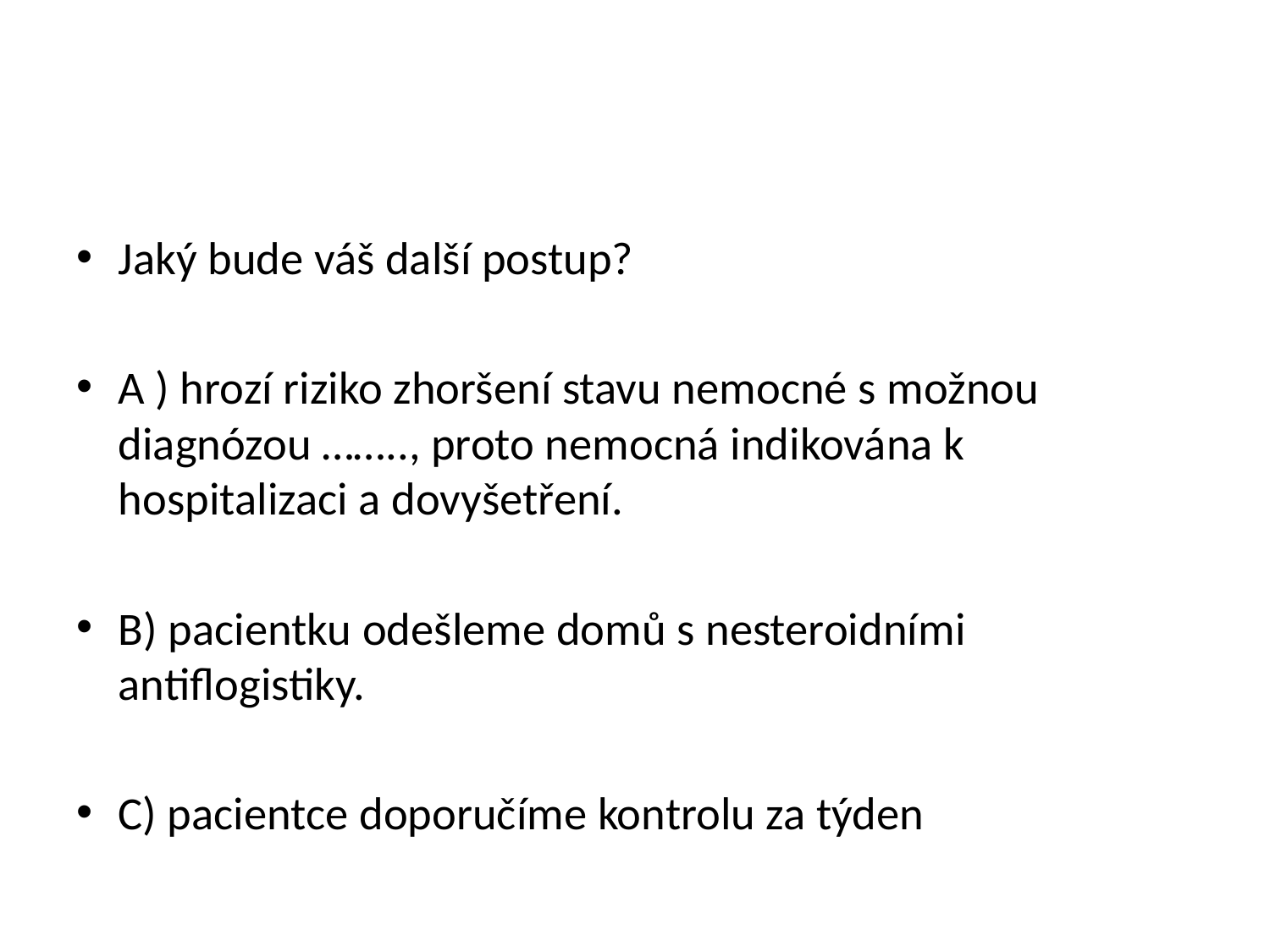

#
Jaký bude váš další postup?

A ) hrozí riziko zhoršení stavu nemocné s možnou diagnózou …….., proto nemocná indikována k hospitalizaci a dovyšetření.

B) pacientku odešleme domů s nesteroidními antiflogistiky.

C) pacientce doporučíme kontrolu za týden